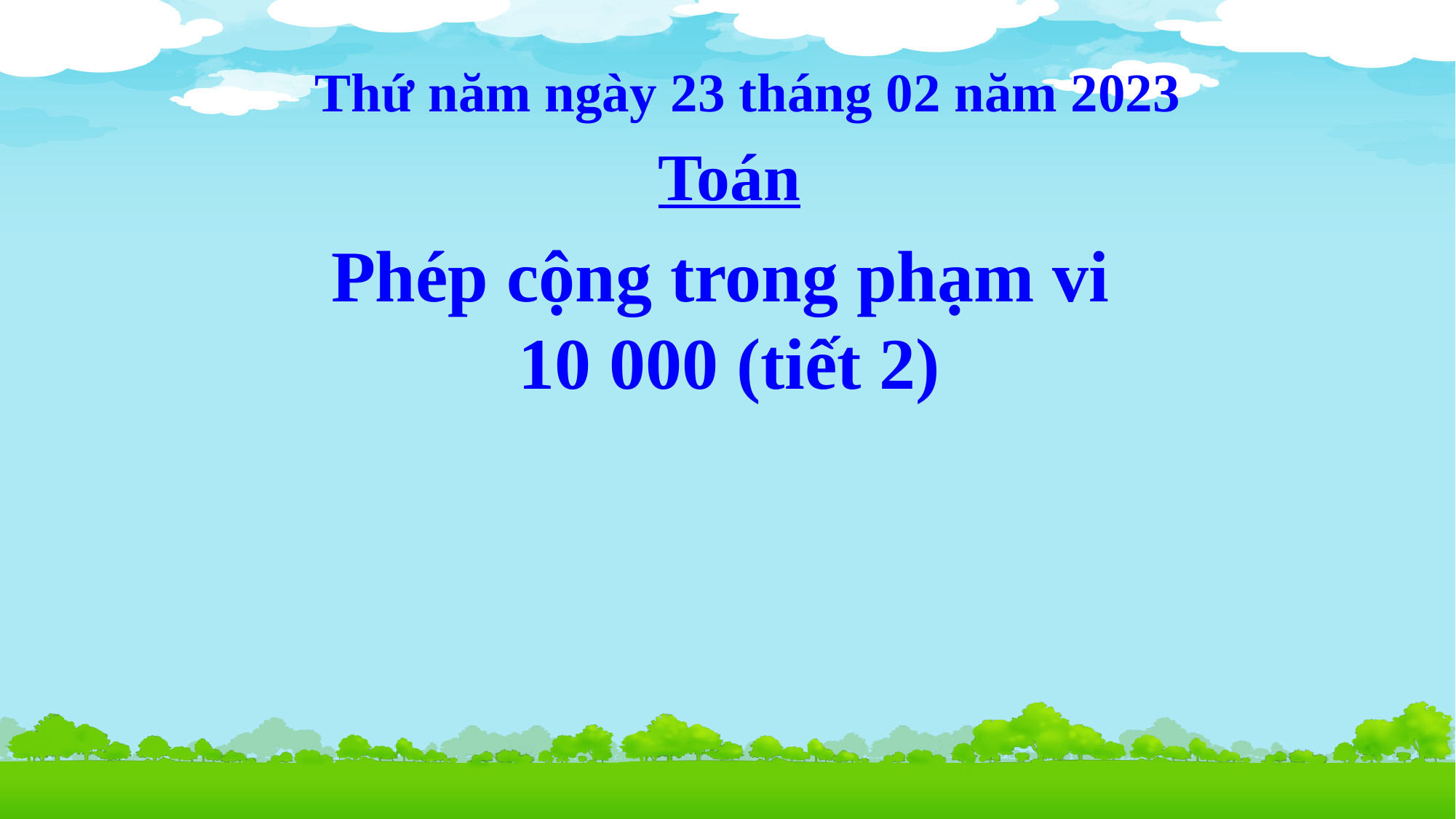

Thứ năm ngày 23 tháng 02 năm 2023
Toán
Phép cộng trong phạm vi
10 000 (tiết 2)